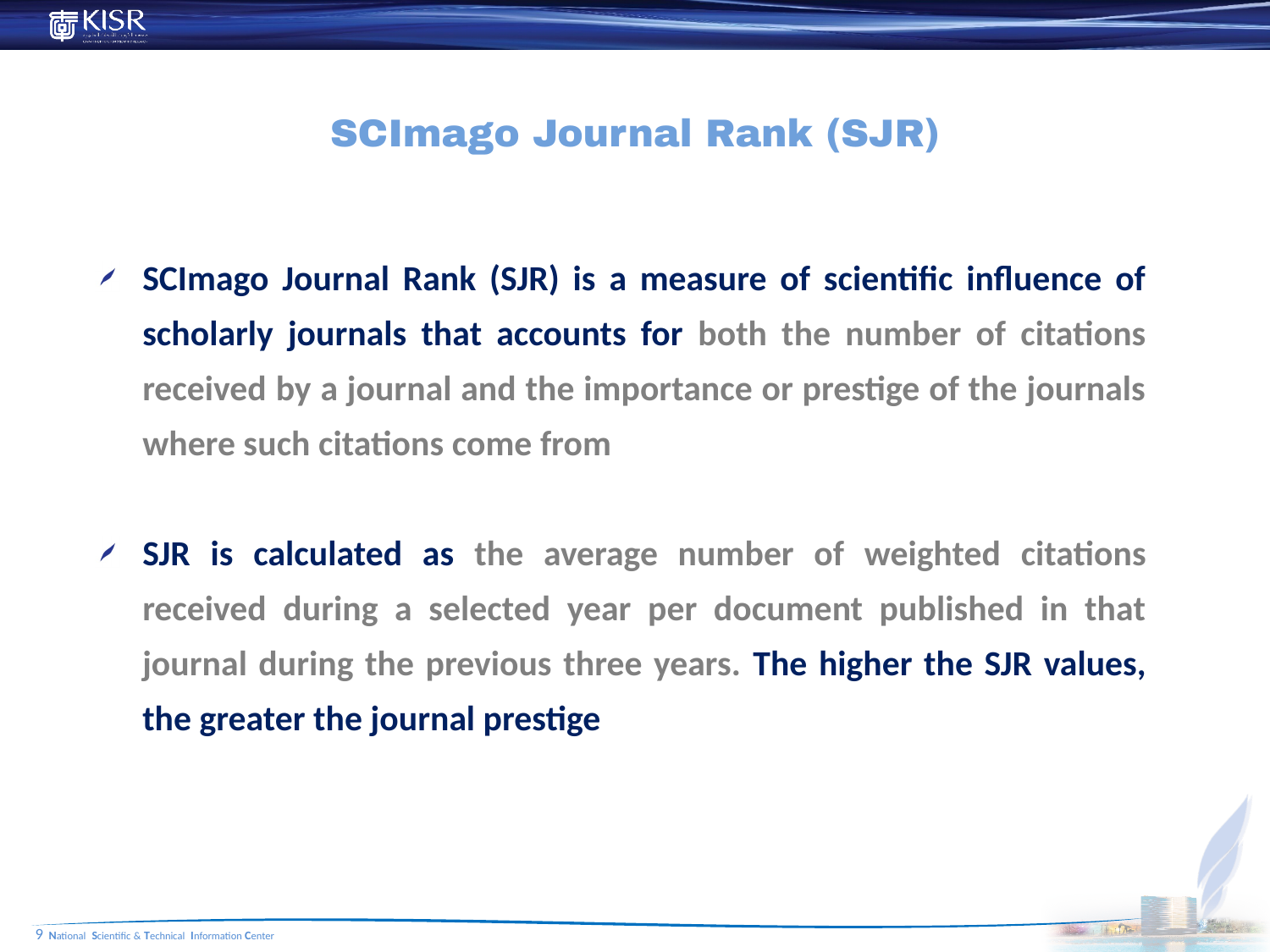

SCImago Journal Rank (SJR)
SCImago Journal Rank (SJR) is a measure of scientific influence of scholarly journals that accounts for both the number of citations received by a journal and the importance or prestige of the journals where such citations come from

SJR is calculated as the average number of weighted citations received during a selected year per document published in that journal during the previous three years. The higher the SJR values, the greater the journal prestige